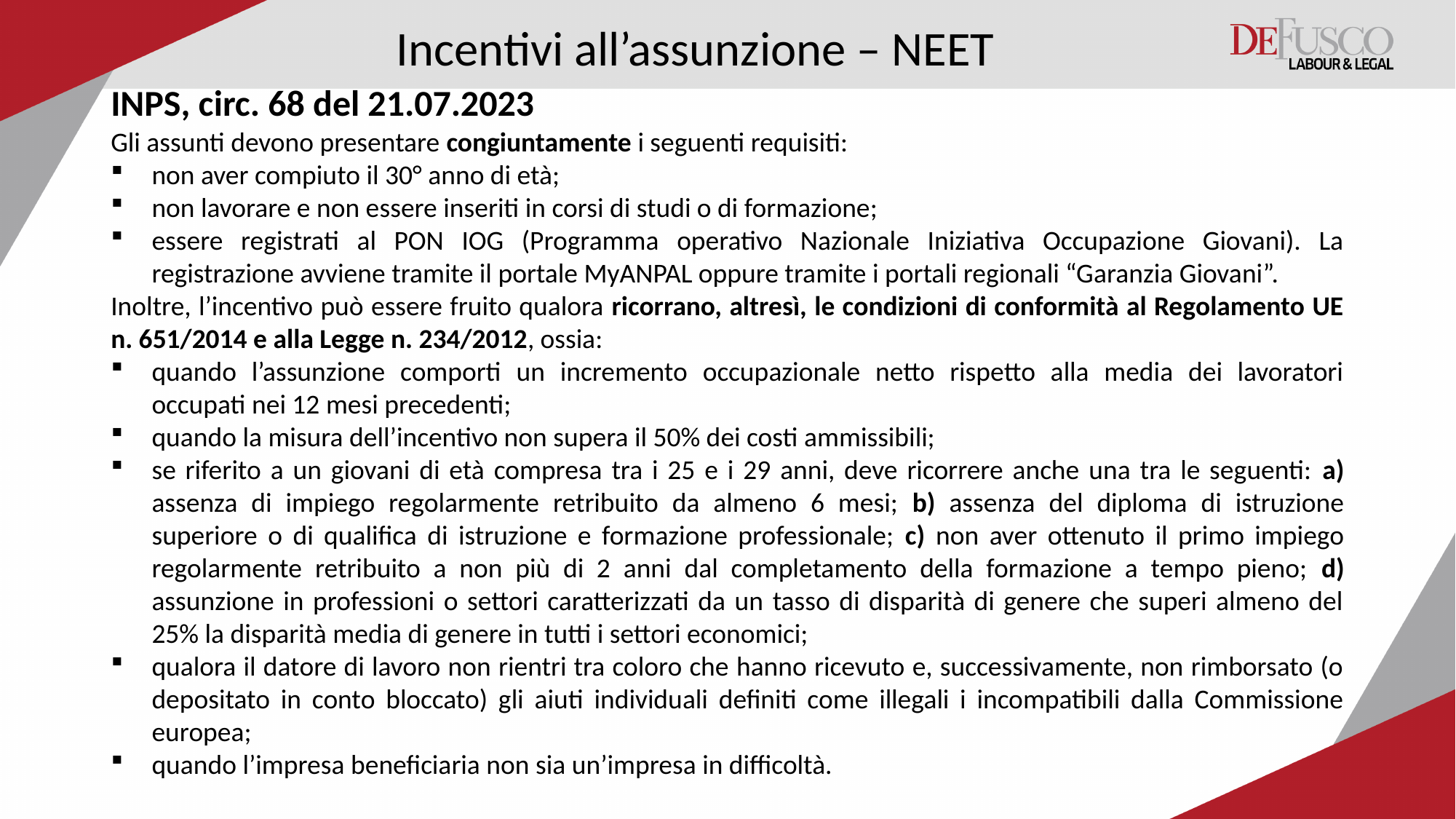

# Incentivi all’assunzione – NEET
INPS, circ. 68 del 21.07.2023
Gli assunti devono presentare congiuntamente i seguenti requisiti:
non aver compiuto il 30° anno di età;
non lavorare e non essere inseriti in corsi di studi o di formazione;
essere registrati al PON IOG (Programma operativo Nazionale Iniziativa Occupazione Giovani). La registrazione avviene tramite il portale MyANPAL oppure tramite i portali regionali “Garanzia Giovani”.
Inoltre, l’incentivo può essere fruito qualora ricorrano, altresì, le condizioni di conformità al Regolamento UE n. 651/2014 e alla Legge n. 234/2012, ossia:
quando l’assunzione comporti un incremento occupazionale netto rispetto alla media dei lavoratori occupati nei 12 mesi precedenti;
quando la misura dell’incentivo non supera il 50% dei costi ammissibili;
se riferito a un giovani di età compresa tra i 25 e i 29 anni, deve ricorrere anche una tra le seguenti: a) assenza di impiego regolarmente retribuito da almeno 6 mesi; b) assenza del diploma di istruzione superiore o di qualifica di istruzione e formazione professionale; c) non aver ottenuto il primo impiego regolarmente retribuito a non più di 2 anni dal completamento della formazione a tempo pieno; d) assunzione in professioni o settori caratterizzati da un tasso di disparità di genere che superi almeno del 25% la disparità media di genere in tutti i settori economici;
qualora il datore di lavoro non rientri tra coloro che hanno ricevuto e, successivamente, non rimborsato (o depositato in conto bloccato) gli aiuti individuali definiti come illegali i incompatibili dalla Commissione europea;
quando l’impresa beneficiaria non sia un’impresa in difficoltà.